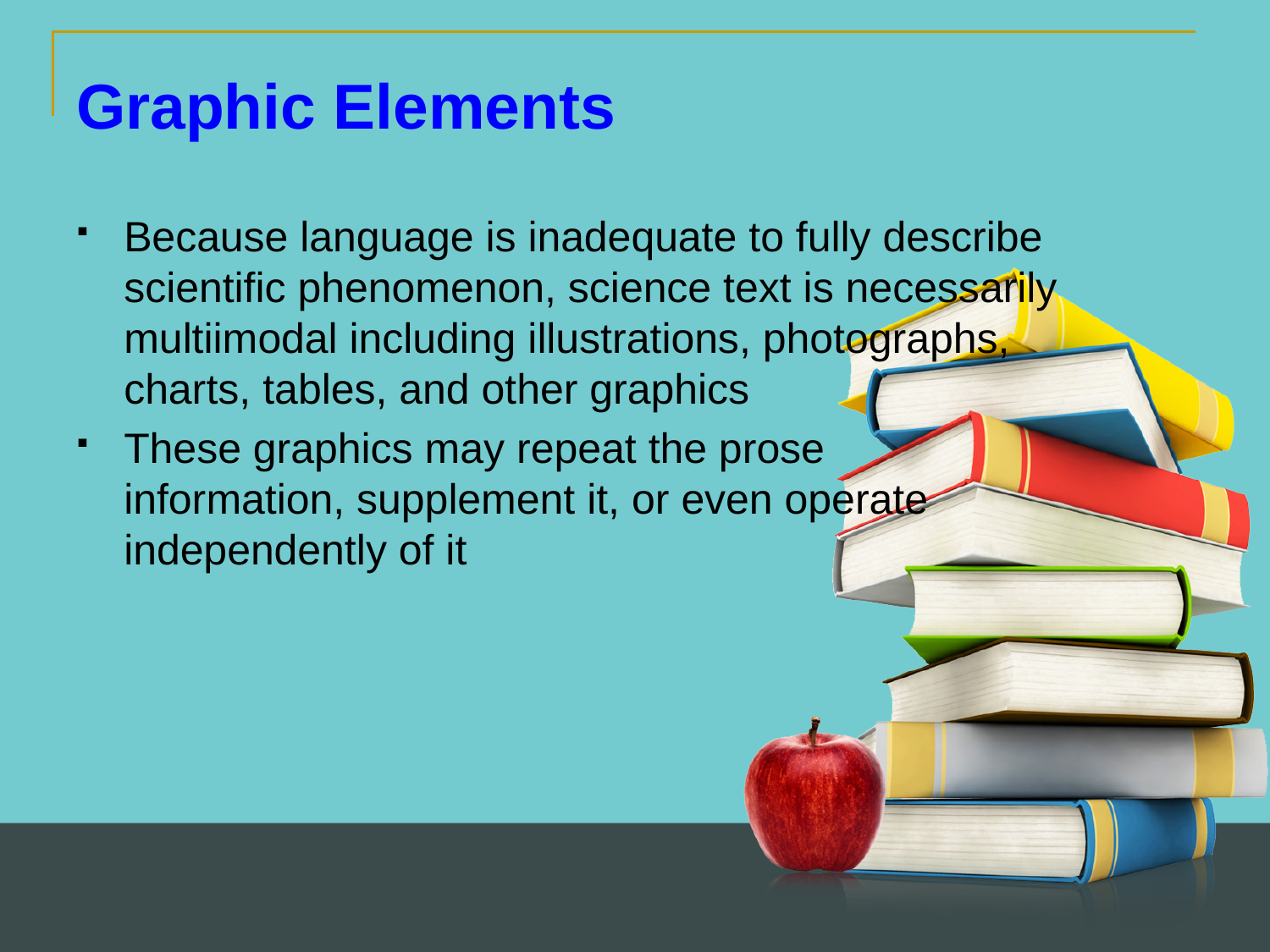

Graphic Elements

Because language is inadequate to fully describe scientific phenomenon, science text is necessarily multiimodal including illustrations, photographs,    charts, tables, and other graphics
These graphics may repeat the prose              information, supplement it, or even operate independently of it